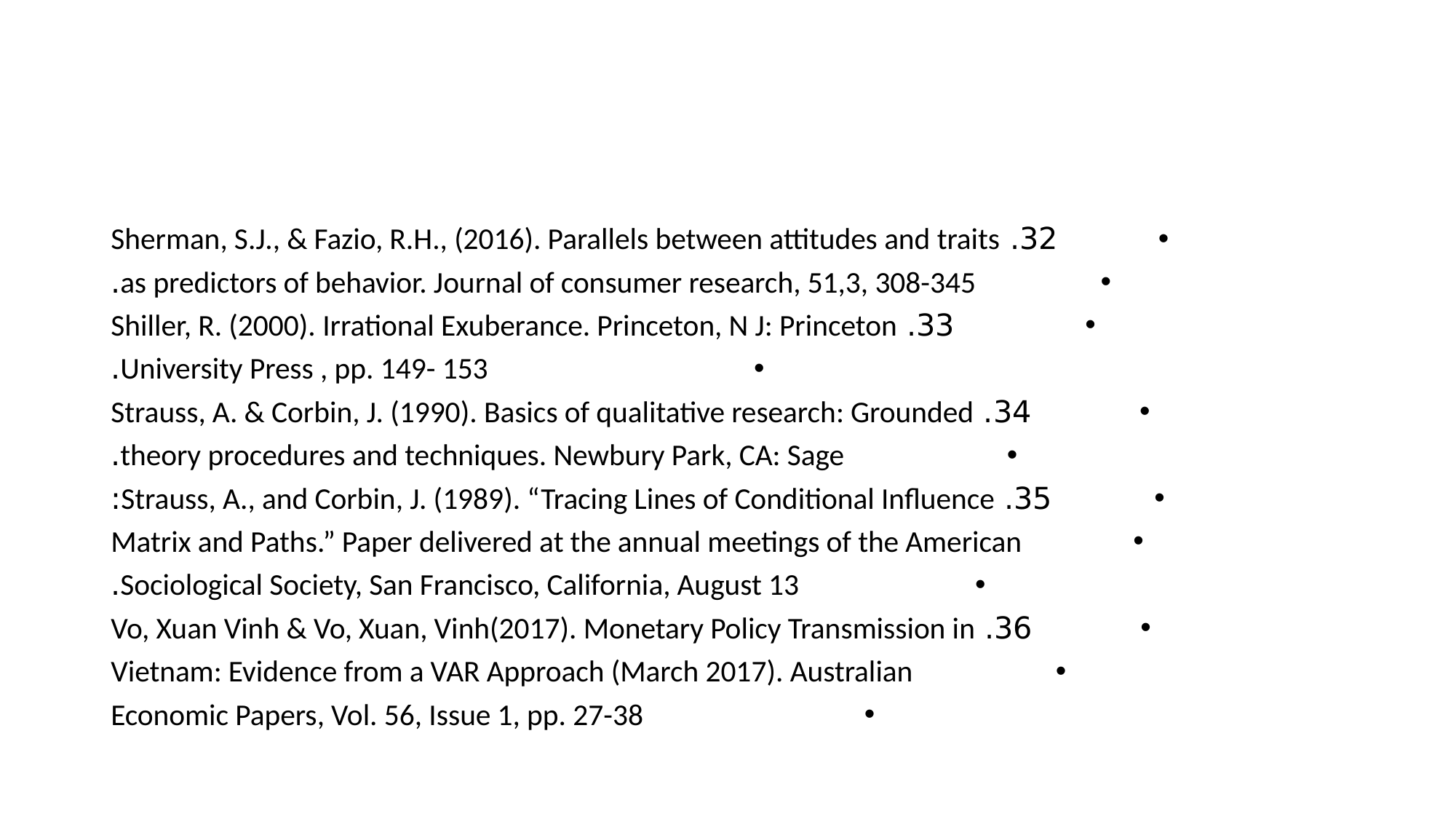

#
32. Sherman, S.J., & Fazio, R.H., (2016). Parallels between attitudes and traits
as predictors of behavior. Journal of consumer research, 51,3, 308-345.
33. Shiller, R. (2000). Irrational Exuberance. Princeton, N J: Princeton
University Press , pp. 149- 153.
34. Strauss, A. & Corbin, J. (1990). Basics of qualitative research: Grounded
theory procedures and techniques. Newbury Park, CA: Sage.
35. Strauss, A., and Corbin, J. (1989). “Tracing Lines of Conditional Influence:
Matrix and Paths.” Paper delivered at the annual meetings of the American
Sociological Society, San Francisco, California, August 13.
36. Vo, Xuan Vinh & Vo, Xuan, Vinh(2017). Monetary Policy Transmission in
Vietnam: Evidence from a VAR Approach (March 2017). Australian
Economic Papers, Vol. 56, Issue 1, pp. 27-38